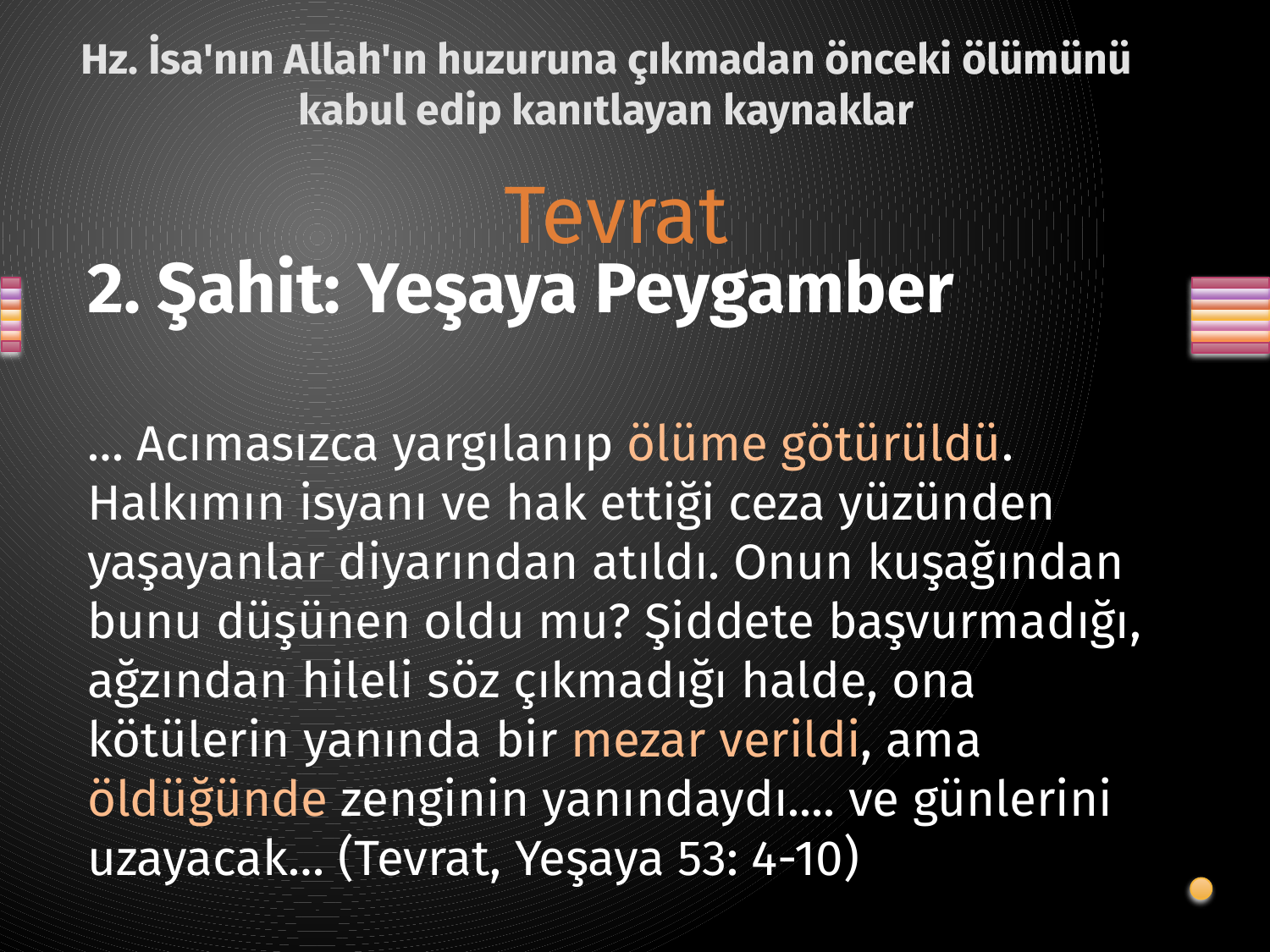

# Hz. İsa'nın Allah'ın huzuruna çıkmadan önceki ölümünü kabul edip kanıtlayan kaynaklar
Tevrat
2. Şahit: Yeşaya Peygamber

… Acımasızca yargılanıp ölüme götürüldü. Halkımın isyanı ve hak ettiği ceza yüzünden yaşayanlar diyarından atıldı. Onun kuşağından bunu düşünen oldu mu? Şiddete başvurmadığı, ağzından hileli söz çıkmadığı halde, ona kötülerin yanında bir mezar verildi, ama öldüğünde zenginin yanındaydı.... ve günlerini uzayacak… (Tevrat, Yeşaya 53: 4-10)